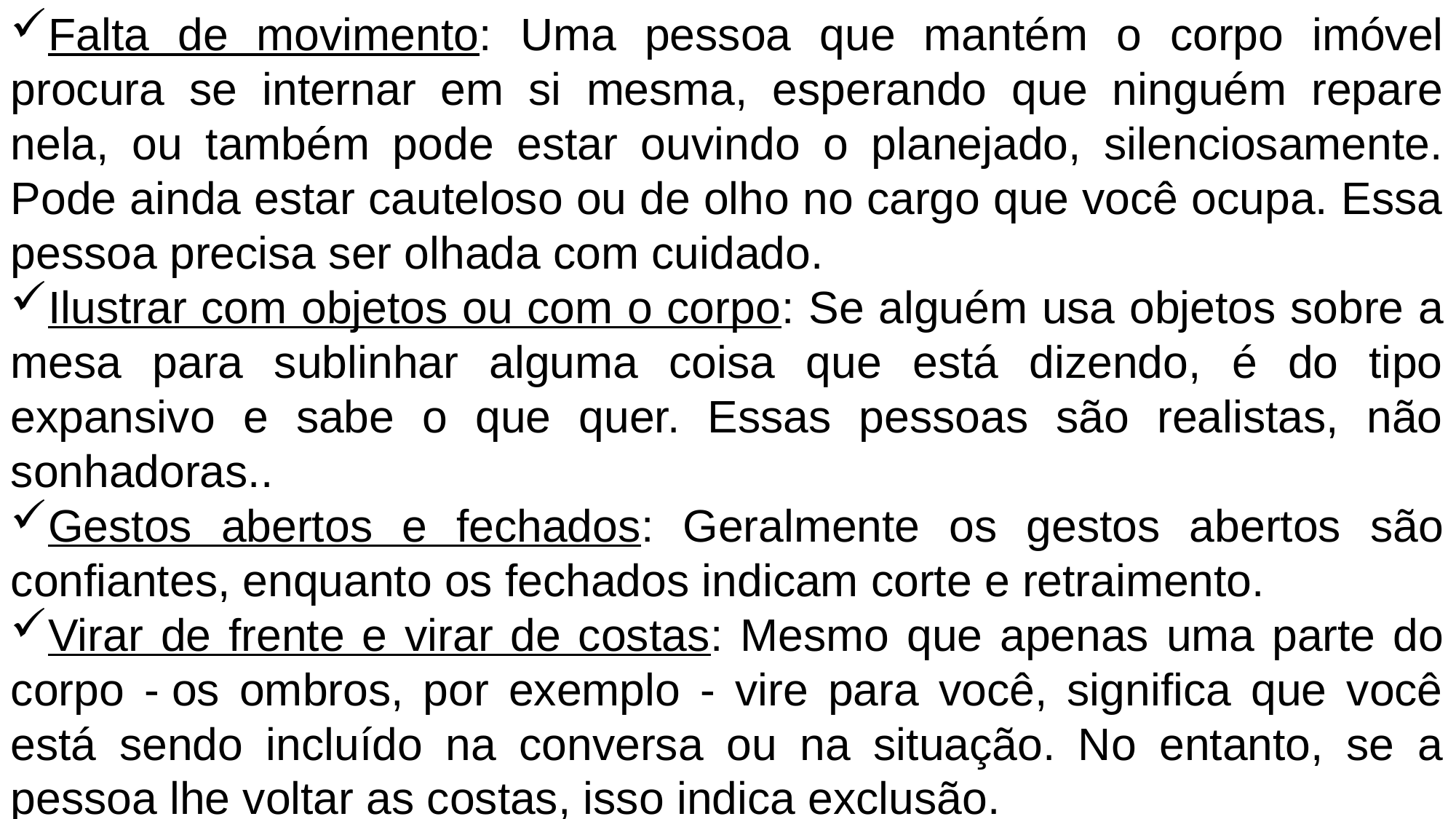

Falta de movimento: Uma pessoa que mantém o corpo imóvel procura se internar em si mesma, esperando que ninguém repare nela, ou também pode estar ouvindo o planejado, silenciosamente. Pode ainda estar cauteloso ou de olho no cargo que você ocupa. Essa pessoa precisa ser olhada com cuidado.
Ilustrar com objetos ou com o corpo: Se alguém usa objetos sobre a mesa para sublinhar alguma coisa que está dizendo, é do tipo expansivo e sabe o que quer. Essas pessoas são realistas, não sonhadoras..
Gestos abertos e fechados: Geralmente os gestos abertos são confiantes, enquanto os fechados indicam corte e retraimento.
Virar de frente e virar de costas: Mesmo que apenas uma parte do corpo - os ombros, por exemplo - vire para você, significa que você está sendo incluído na conversa ou na situação. No entanto, se a pessoa lhe voltar as costas, isso indica exclusão.